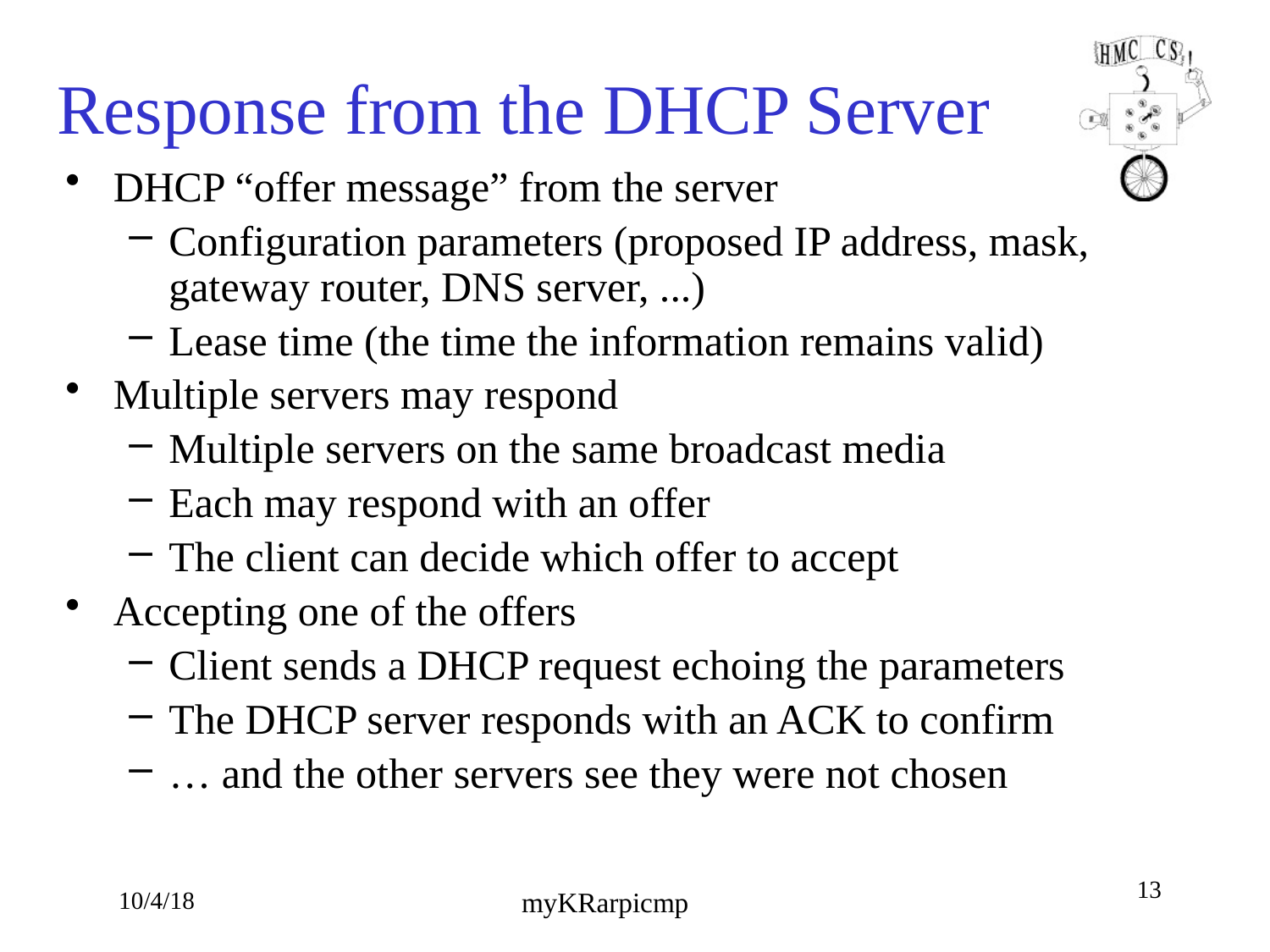

# Response from the DHCP Server
DHCP “offer message” from the server
Configuration parameters (proposed IP address, mask, gateway router, DNS server, ...)
Lease time (the time the information remains valid)
Multiple servers may respond
Multiple servers on the same broadcast media
Each may respond with an offer
The client can decide which offer to accept
Accepting one of the offers
Client sends a DHCP request echoing the parameters
The DHCP server responds with an ACK to confirm
… and the other servers see they were not chosen
13
10/4/18